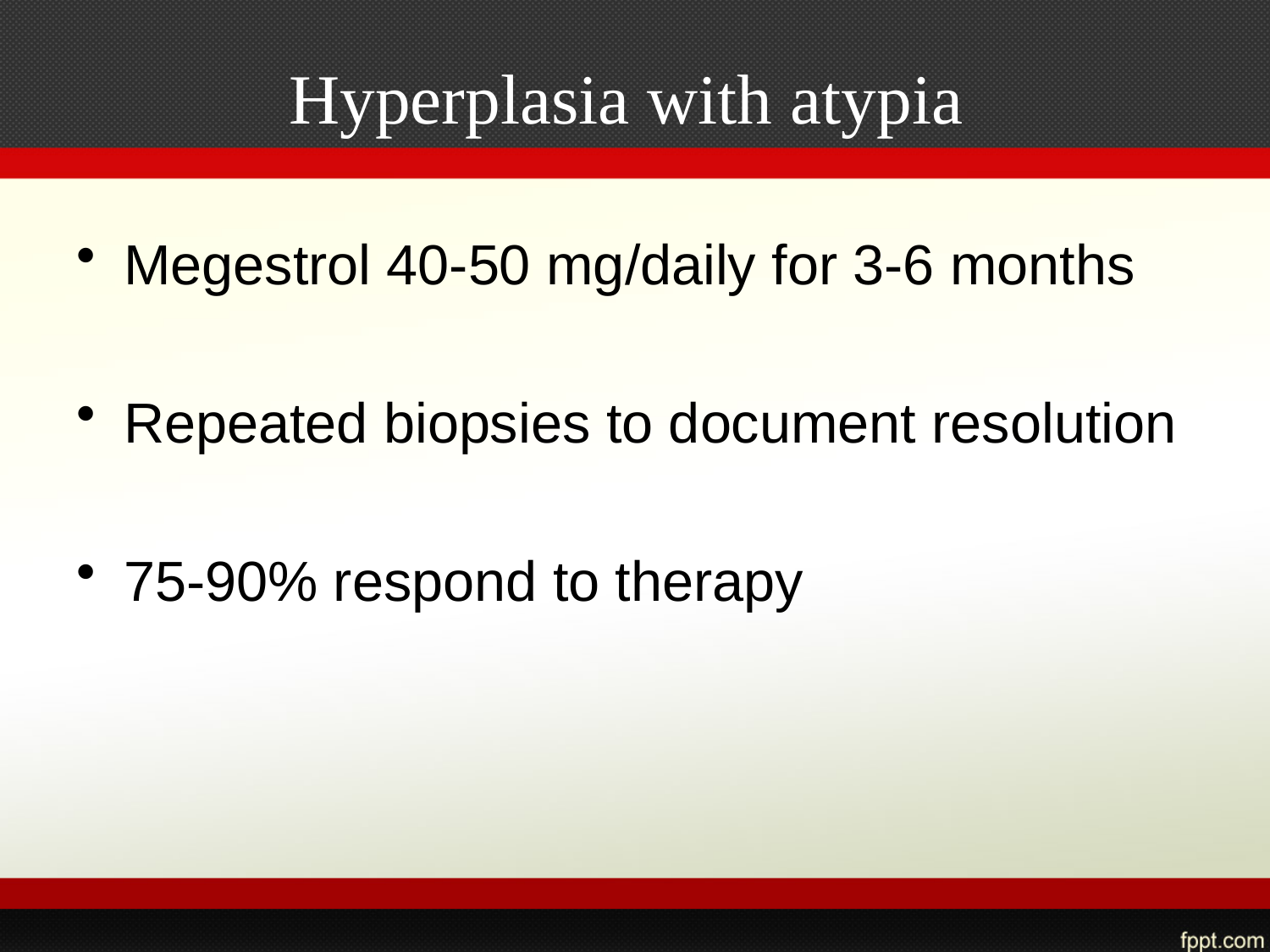

# Hyperplasia with atypia
Megestrol 40-50 mg/daily for 3-6 months

Repeated biopsies to document resolution

75-90% respond to therapy